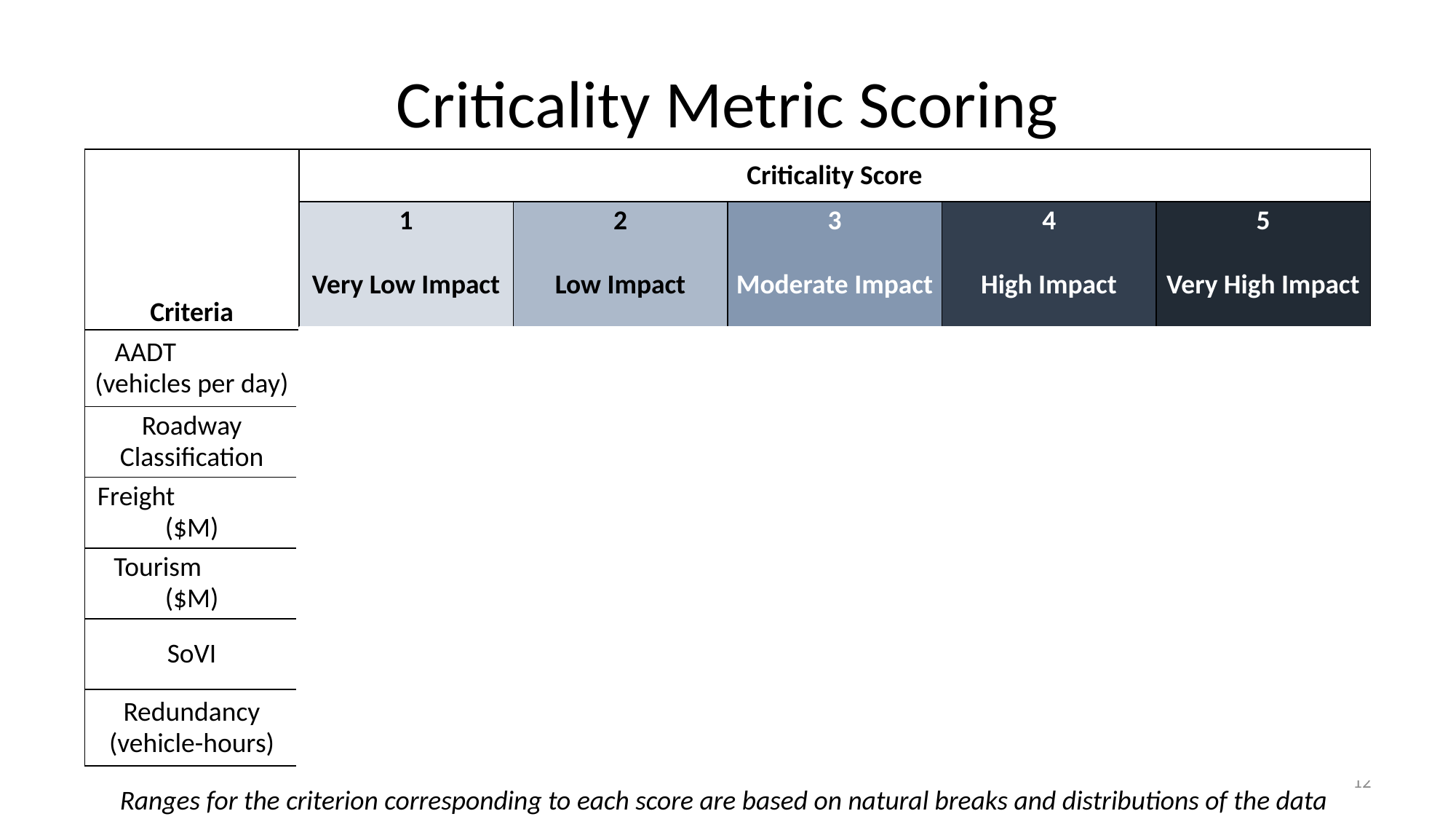

# Criticality Metric Scoring
| Criteria | Criticality Score |  |  |  |  |
| --- | --- | --- | --- | --- | --- |
|  | 1 | 2 | 3 | 4 | 5 |
|  | Very Low Impact | Low Impact | Moderate Impact | High Impact | Very High Impact |
| AADT (vehicles per day) | <=720 | 721–1900 | 1901–4600 | 4601–15000 | >15000 |
| Roadway Classification | Major Collector | Minor Arterial | Principal Arterial | Freeway Expressway | Interstate |
| Freight ($M) | <=800 | 801–2085 | 2086–3898 | 3899–12250 | >12250 |
| Tourism ($M) | <=85 | 86–270 | 271–567 | 568–928 | >928 |
| SoVI | -4.49–2.93 | -2.92–1.24 | -1.23–0.67 | 0.68–2.51 | 2.52–5.40 |
| Redundancy (vehicle-hours) | <=200 | 201–788 | 789–1870 | 1871–7500 | >7500 |

12
Ranges for the criterion corresponding to each score are based on natural breaks and distributions of the data